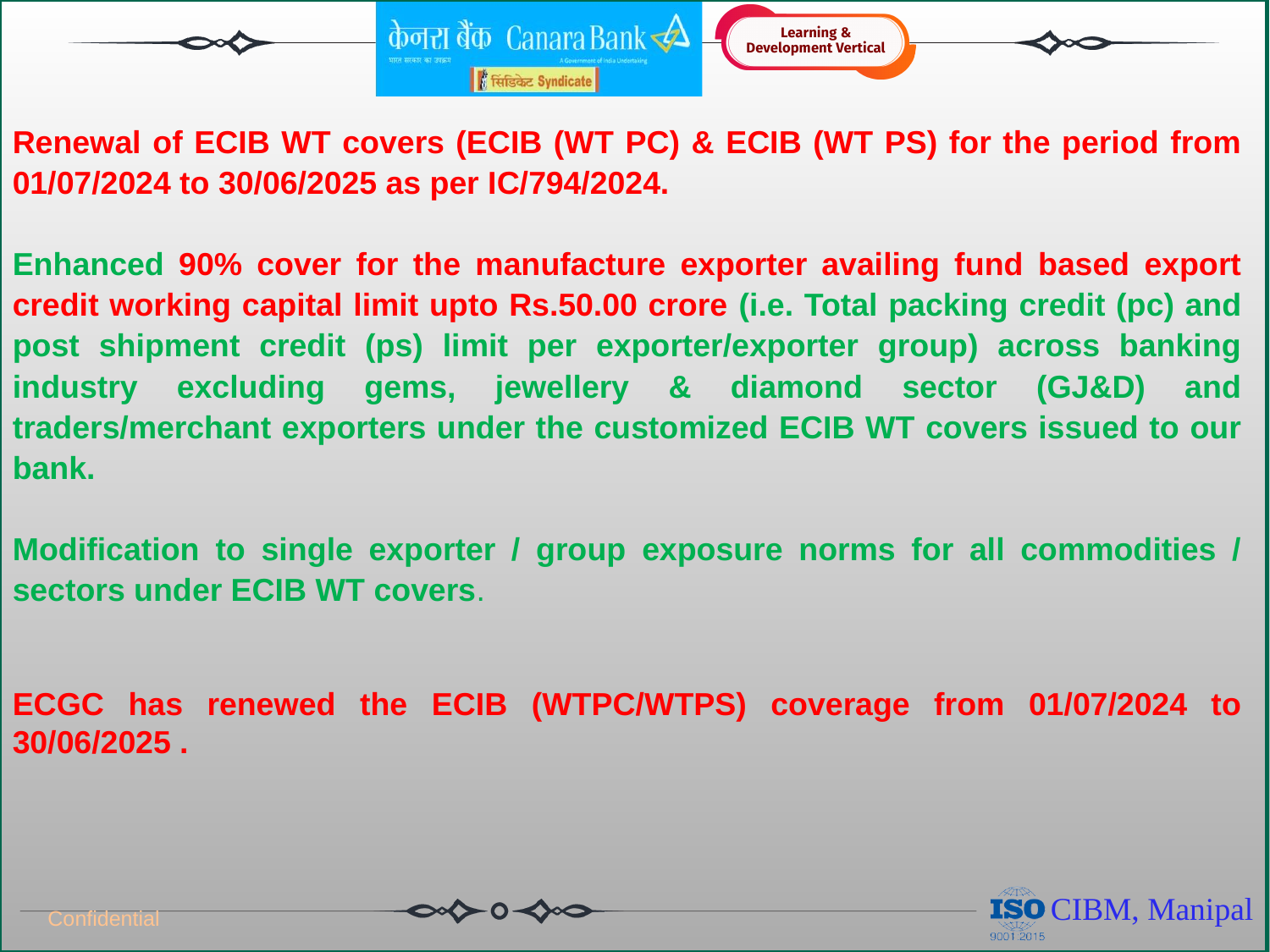

Renewal of ECIB WT covers (ECIB (WT PC) & ECIB (WT PS) for the period from 01/07/2024 to 30/06/2025 as per IC/794/2024.

Enhanced 90% cover for the manufacture exporter availing fund based export credit working capital limit upto Rs.50.00 crore (i.e. Total packing credit (pc) and post shipment credit (ps) limit per exporter/exporter group) across banking industry excluding gems, jewellery & diamond sector (GJ&D) and traders/merchant exporters under the customized ECIB WT covers issued to our bank.

Modification to single exporter / group exposure norms for all commodities / sectors under ECIB WT covers.

ECGC has renewed the ECIB (WTPC/WTPS) coverage from 01/07/2024 to 30/06/2025 .

Confidential